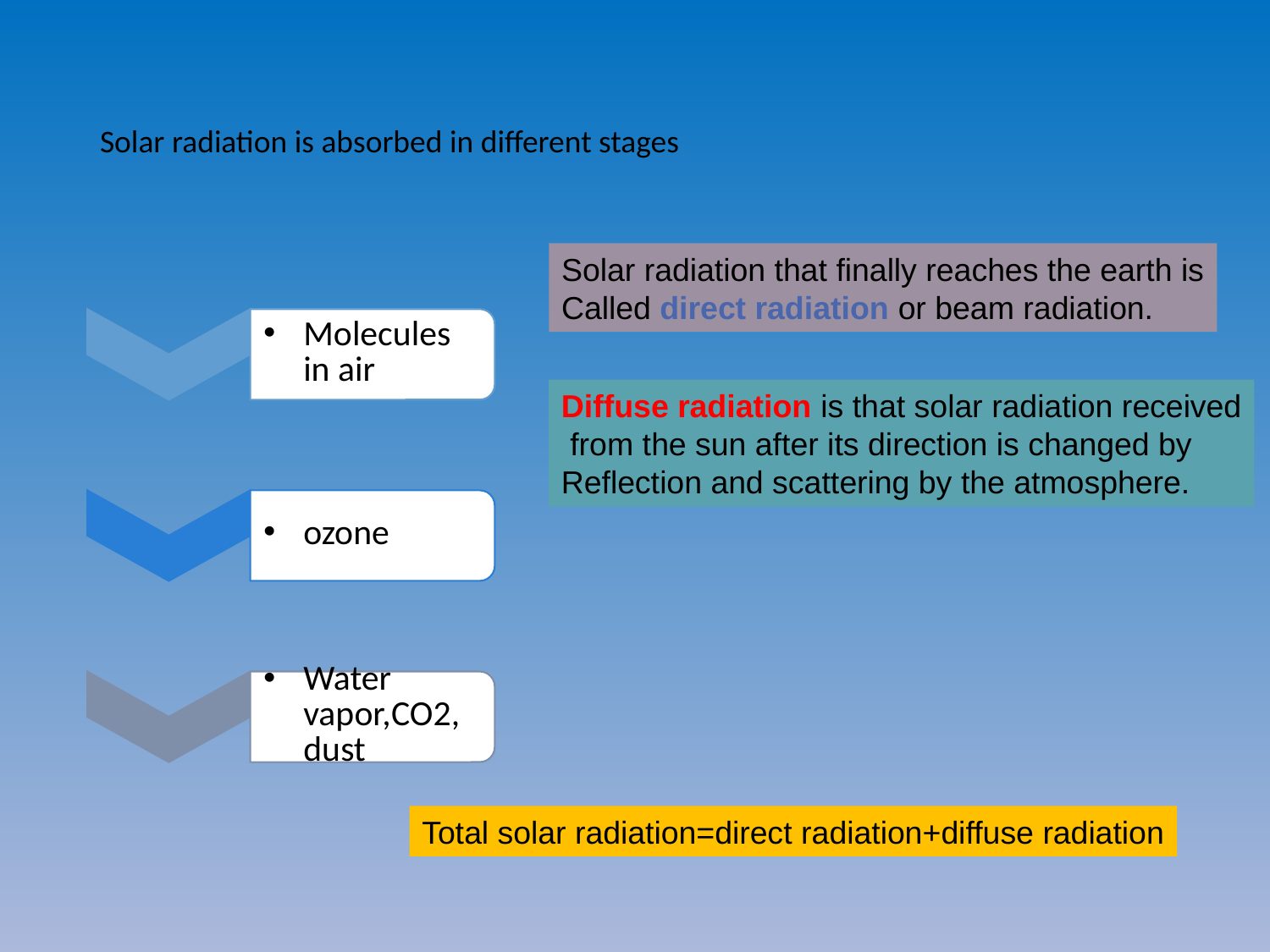

# Solar radiation is absorbed in different stages
Solar radiation that finally reaches the earth is
Called direct radiation or beam radiation.
Molecules in air
ozone
Water vapor,CO2,dust
Diffuse radiation is that solar radiation received
 from the sun after its direction is changed by
Reflection and scattering by the atmosphere.
Total solar radiation=direct radiation+diffuse radiation